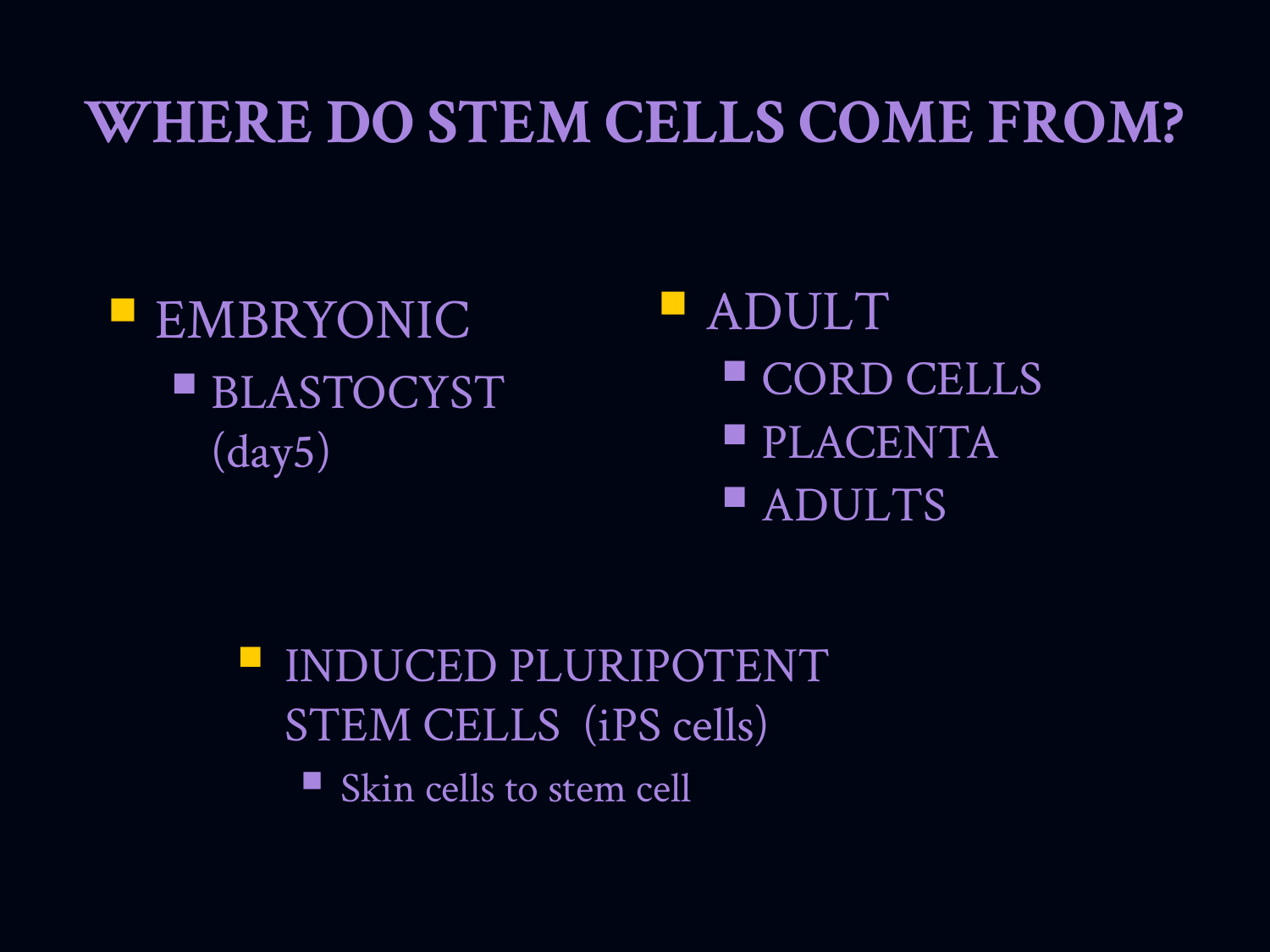

# WHERE DO STEM CELLS COME FROM?
EMBRYONIC
BLASTOCYST (day5)
ADULT
CORD CELLS
PLACENTA
ADULTS
INDUCED PLURIPOTENT STEM CELLS  (iPS cells)
Skin cells to stem cell